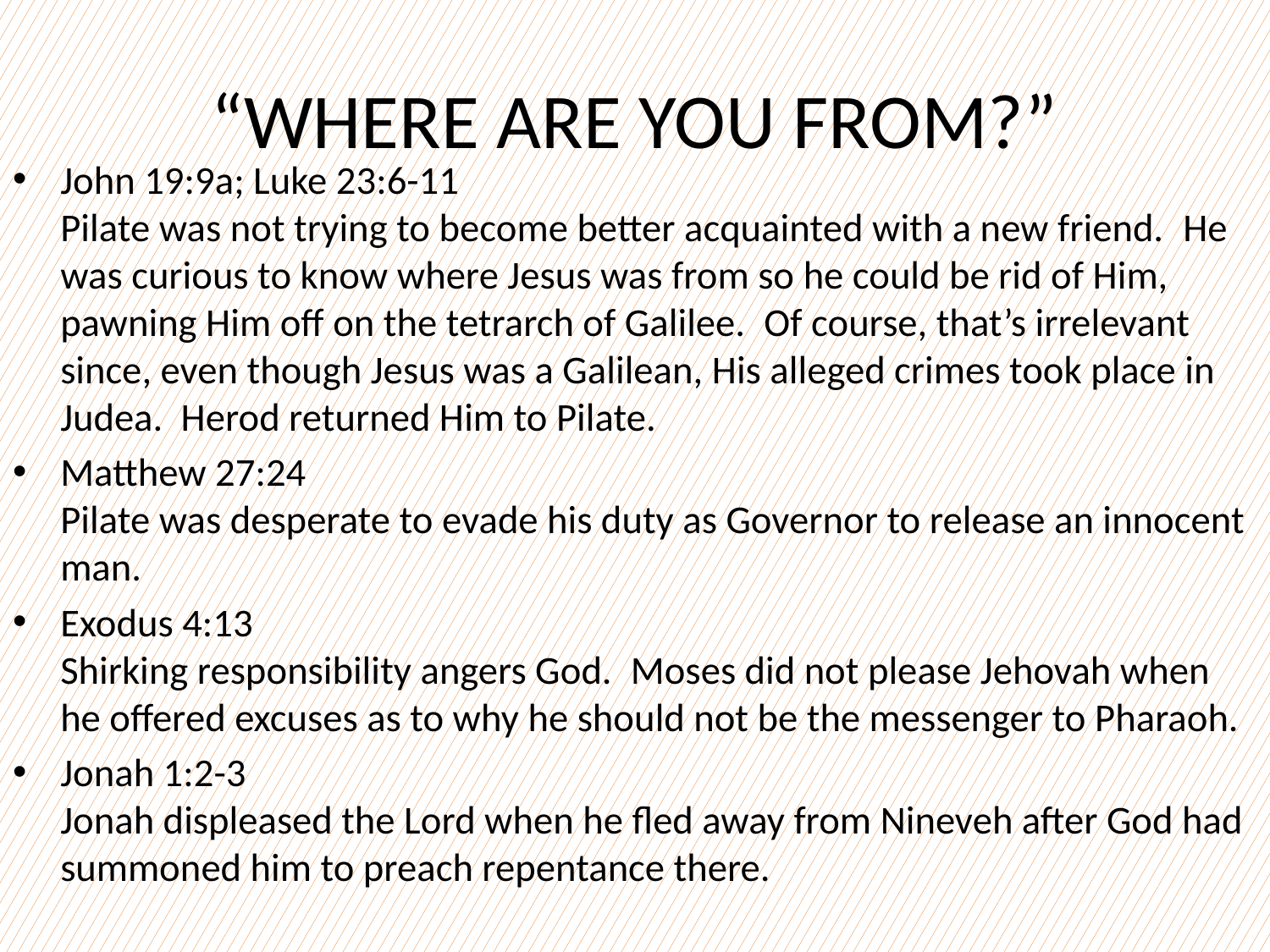

# “WHERE ARE YOU FROM?”
John 19:9a; Luke 23:6-11
Pilate was not trying to become better acquainted with a new friend.  He was curious to know where Jesus was from so he could be rid of Him, pawning Him off on the tetrarch of Galilee.  Of course, that’s irrelevant since, even though Jesus was a Galilean, His alleged crimes took place in Judea.  Herod returned Him to Pilate.
Matthew 27:24
Pilate was desperate to evade his duty as Governor to release an innocent man.
Exodus 4:13
Shirking responsibility angers God.  Moses did not please Jehovah when he offered excuses as to why he should not be the messenger to Pharaoh.
Jonah 1:2-3
Jonah displeased the Lord when he fled away from Nineveh after God had summoned him to preach repentance there.